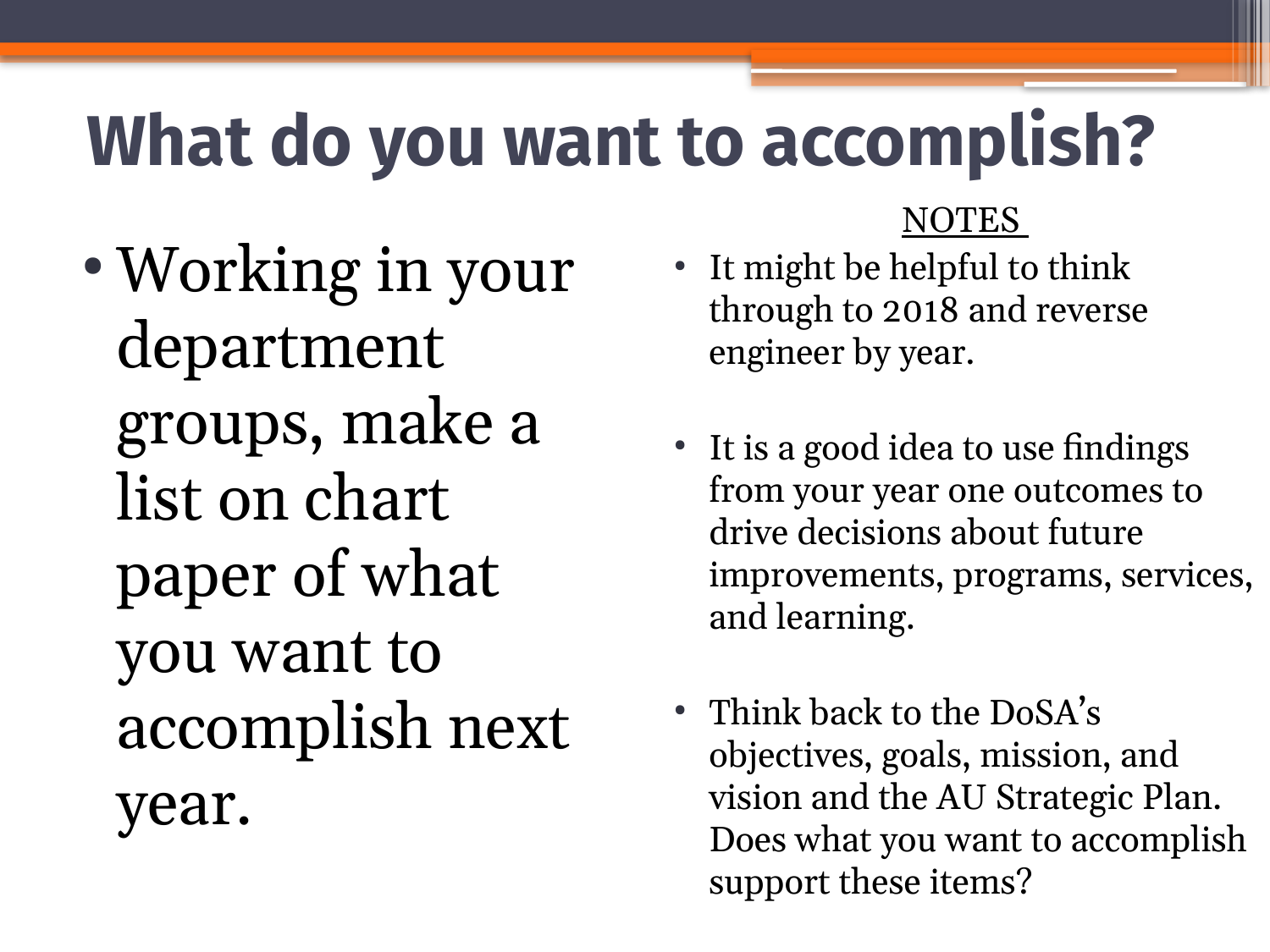

# What do you want to accomplish?
NOTES
It might be helpful to think through to 2018 and reverse engineer by year.

It is a good idea to use findings from your year one outcomes to drive decisions about future improvements, programs, services, and learning.

Think back to the DoSA’s objectives, goals, mission, and vision and the AU Strategic Plan.  Does what you want to accomplish support these items?

Working in your department groups, make a list on chart paper of what you want to accomplish next year.